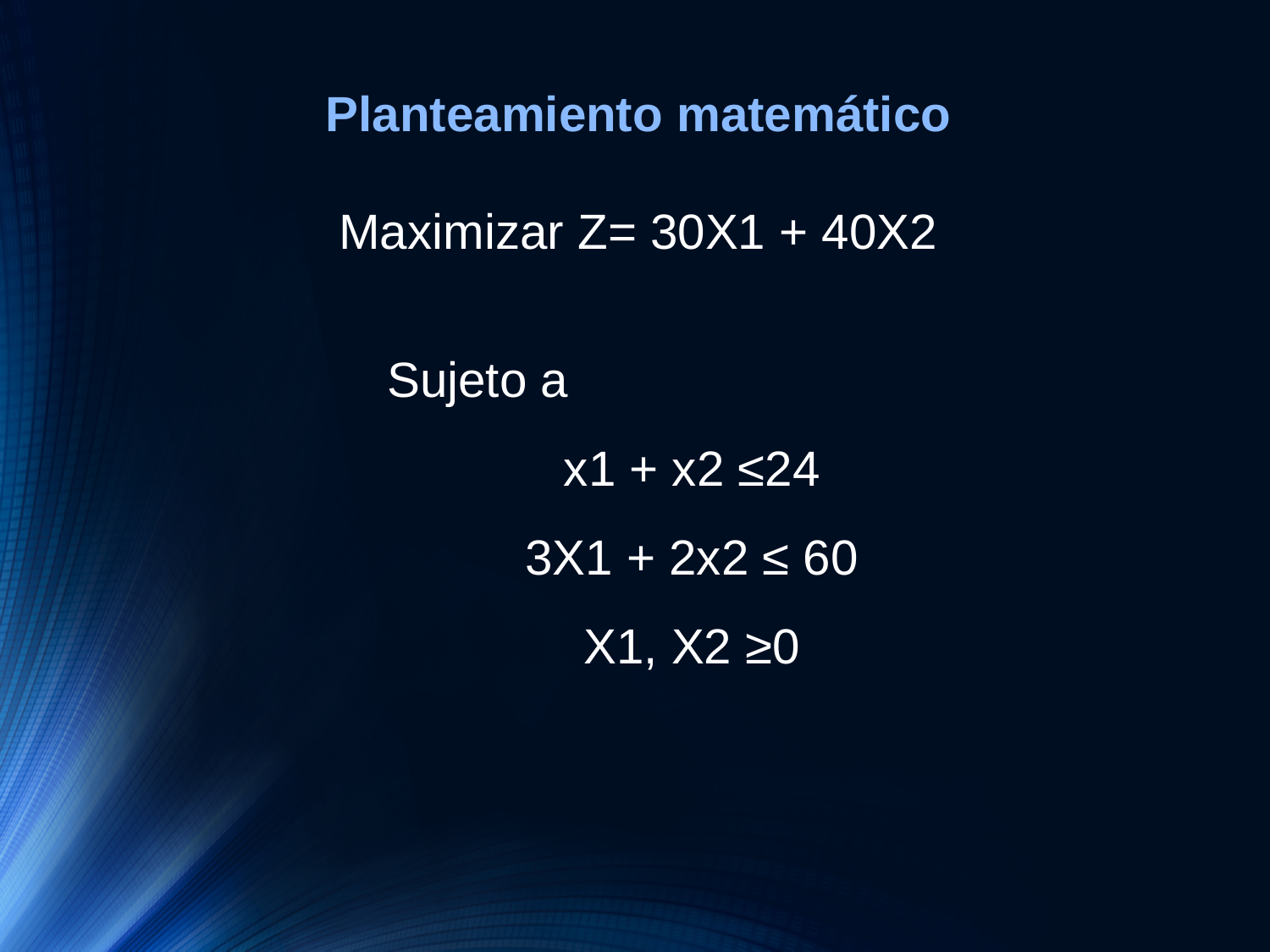

Planteamiento matemático
Maximizar Z= 30X1 + 40X2
Sujeto a
x1 + x2 ≤24
3X1 + 2x2 ≤ 60
X1, X2 ≥0